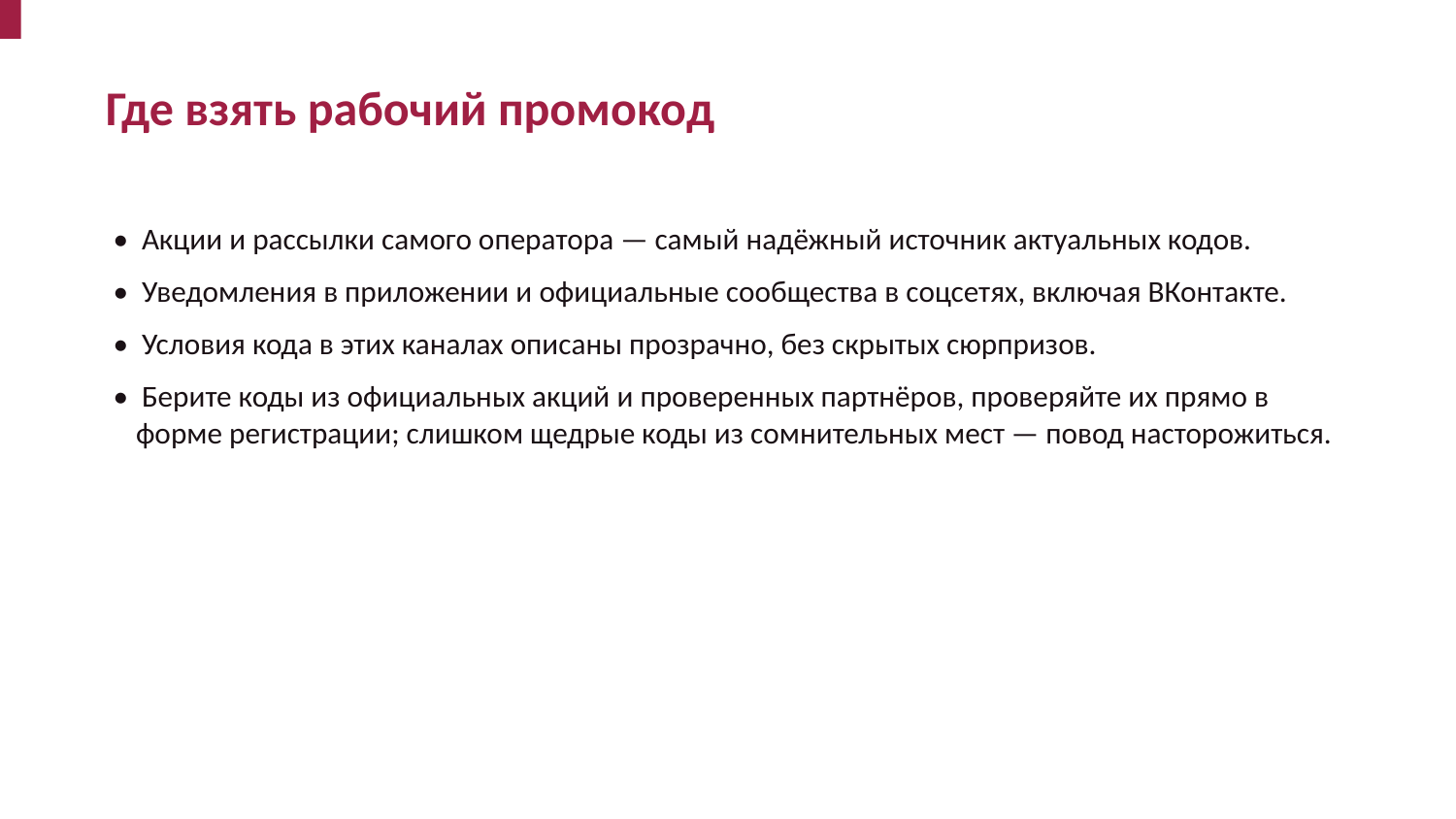

Где взять рабочий промокод
•  Акции и рассылки самого оператора — самый надёжный источник актуальных кодов.
•  Уведомления в приложении и официальные сообщества в соцсетях, включая ВКонтакте.
•  Условия кода в этих каналах описаны прозрачно, без скрытых сюрпризов.
•  Берите коды из официальных акций и проверенных партнёров, проверяйте их прямо в форме регистрации; слишком щедрые коды из сомнительных мест — повод насторожиться.